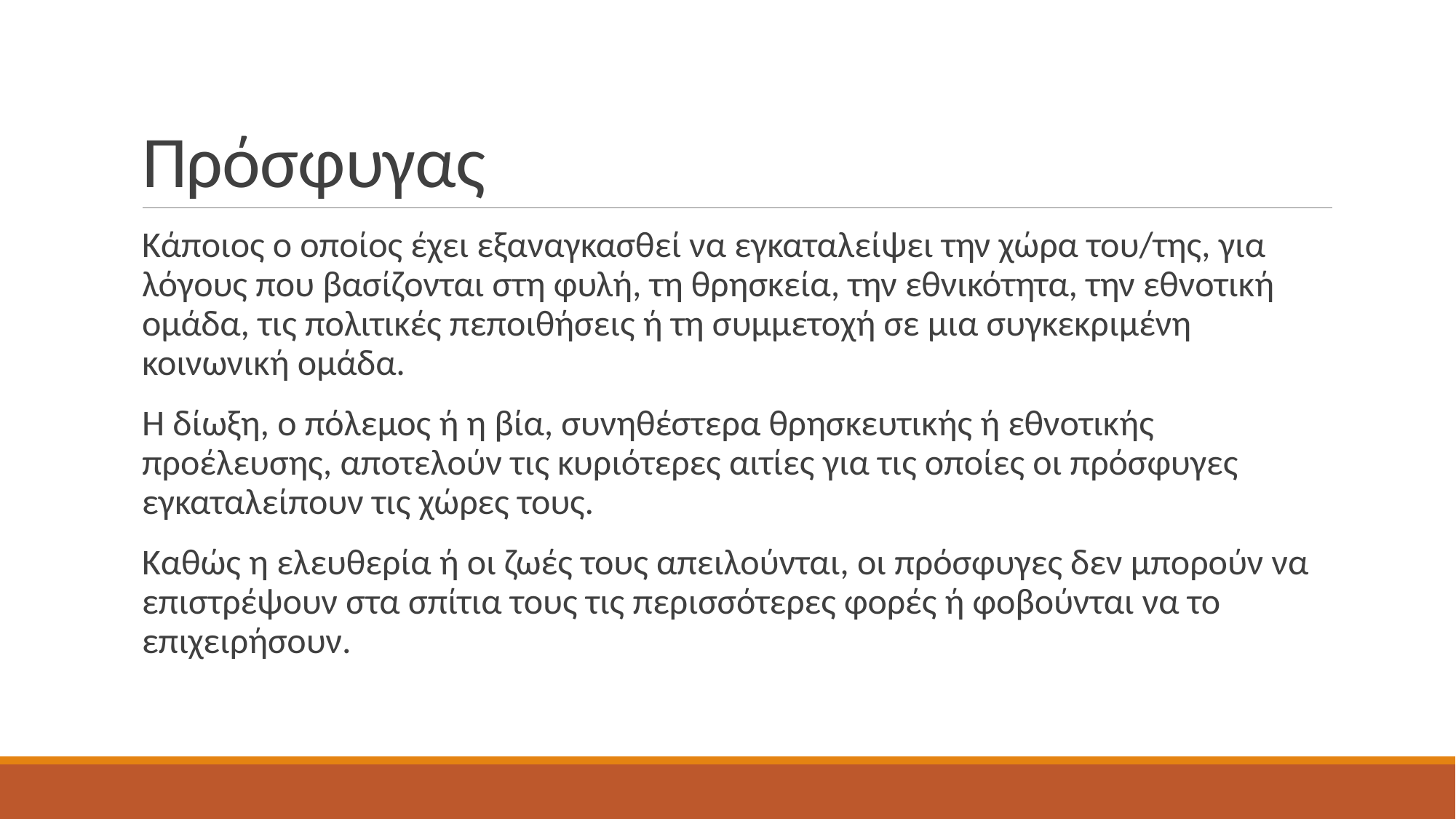

# Πρόσφυγας
Κάποιος ο οποίος έχει εξαναγκασθεί να εγκαταλείψει την χώρα του/της, για λόγους που βασίζονται στη φυλή, τη θρησκεία, την εθνικότητα, την εθνοτική ομάδα, τις πολιτικές πεποιθήσεις ή τη συμμετοχή σε μια συγκεκριμένη κοινωνική ομάδα.
Η δίωξη, ο πόλεμος ή η βία, συνηθέστερα θρησκευτικής ή εθνοτικής προέλευσης, αποτελούν τις κυριότερες αιτίες για τις οποίες οι πρόσφυγες εγκαταλείπουν τις χώρες τους.
Καθώς η ελευθερία ή οι ζωές τους απειλούνται, οι πρόσφυγες δεν μπορούν να επιστρέψουν στα σπίτια τους τις περισσότερες φορές ή φοβούνται να το επιχειρήσουν.